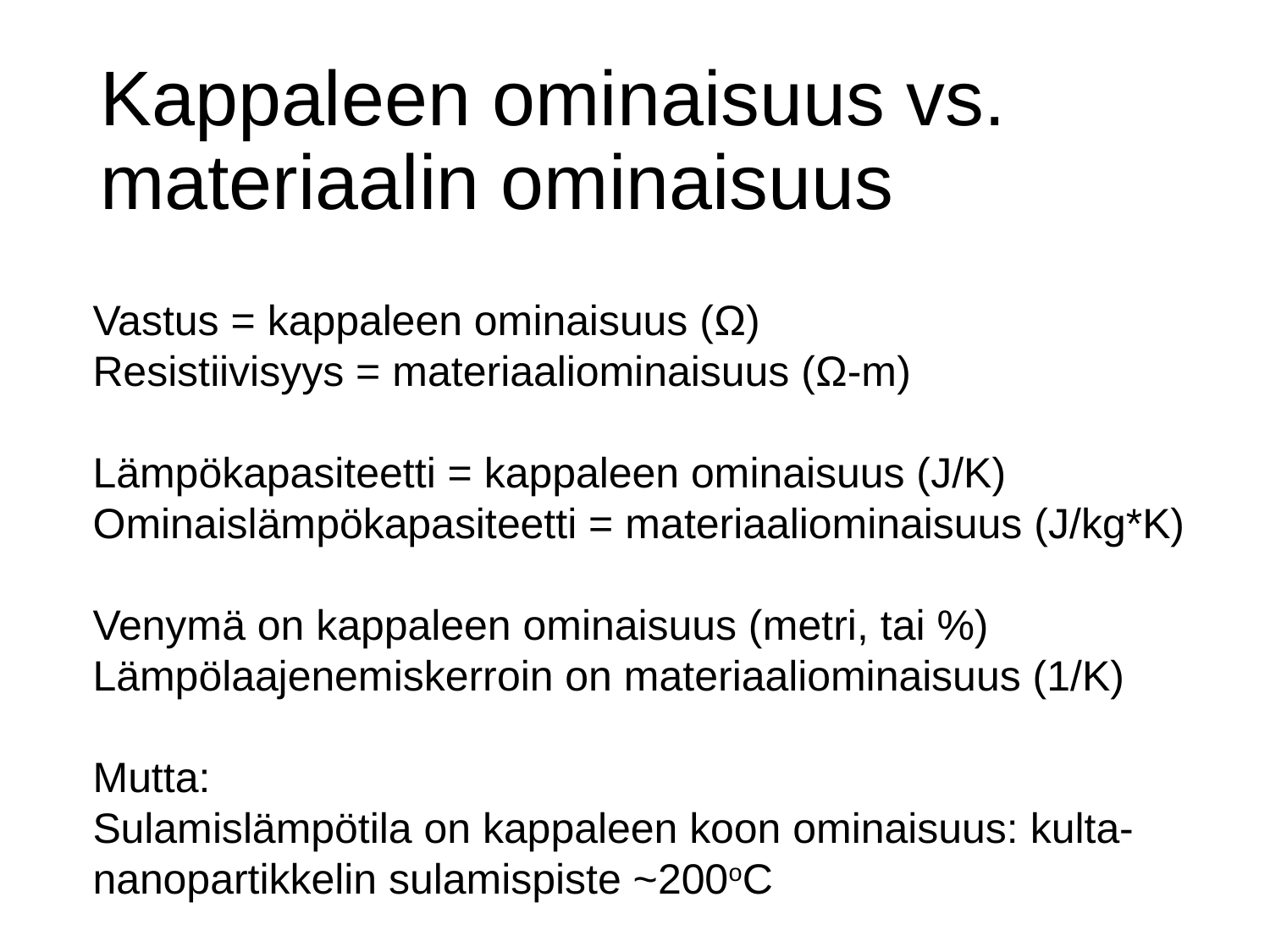

# Kappaleen ominaisuus vs. materiaalin ominaisuus
Vastus = kappaleen ominaisuus (Ω)
Resistiivisyys = materiaaliominaisuus (Ω-m)

Lämpökapasiteetti = kappaleen ominaisuus (J/K)
Ominaislämpökapasiteetti = materiaaliominaisuus (J/kg*K)

Venymä on kappaleen ominaisuus (metri, tai %)
Lämpölaajenemiskerroin on materiaaliominaisuus (1/K)

Mutta:
Sulamislämpötila on kappaleen koon ominaisuus: kulta-nanopartikkelin sulamispiste ~200oC